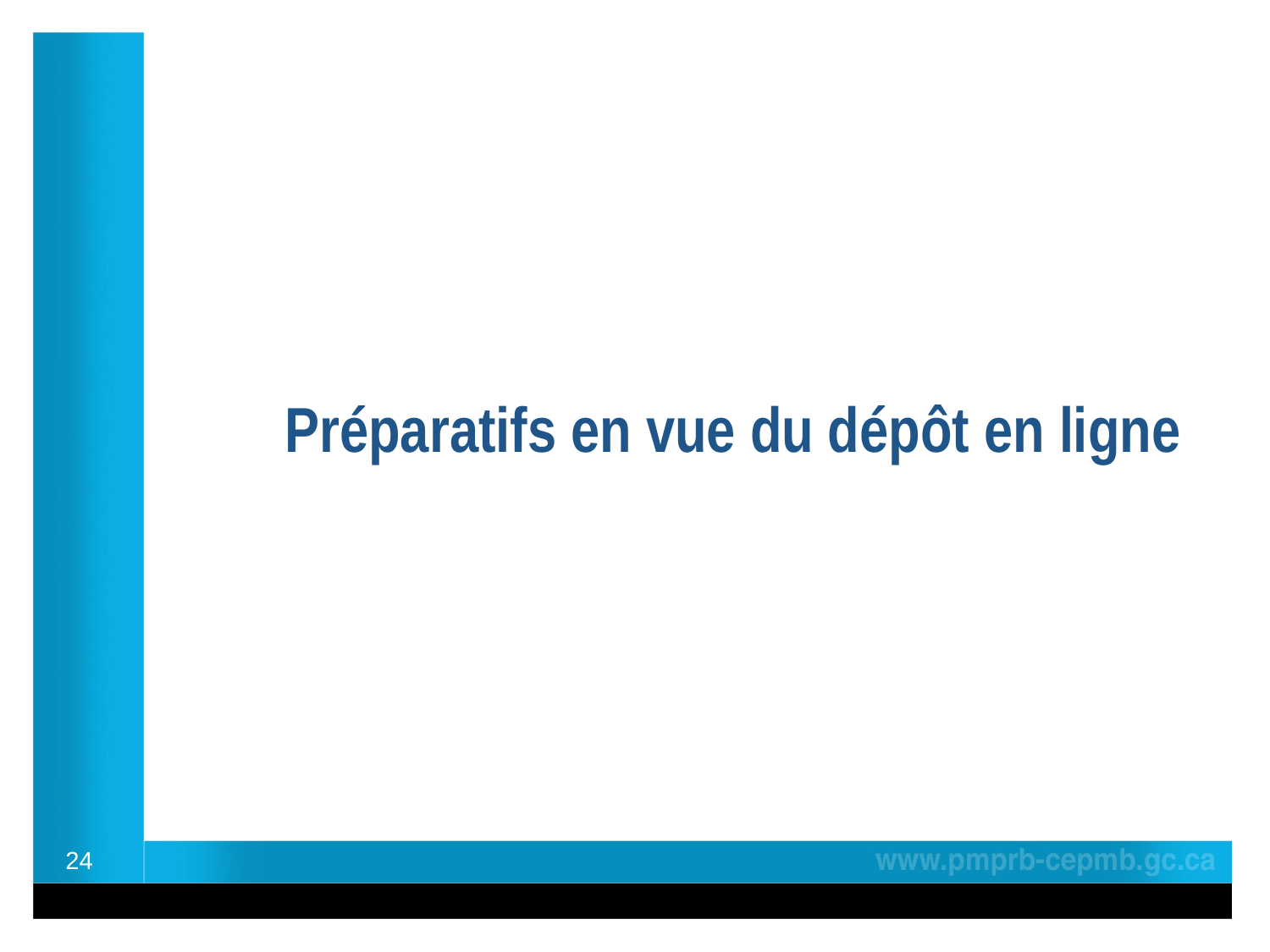

Préparatifs en vue du dépôt en ligne
24